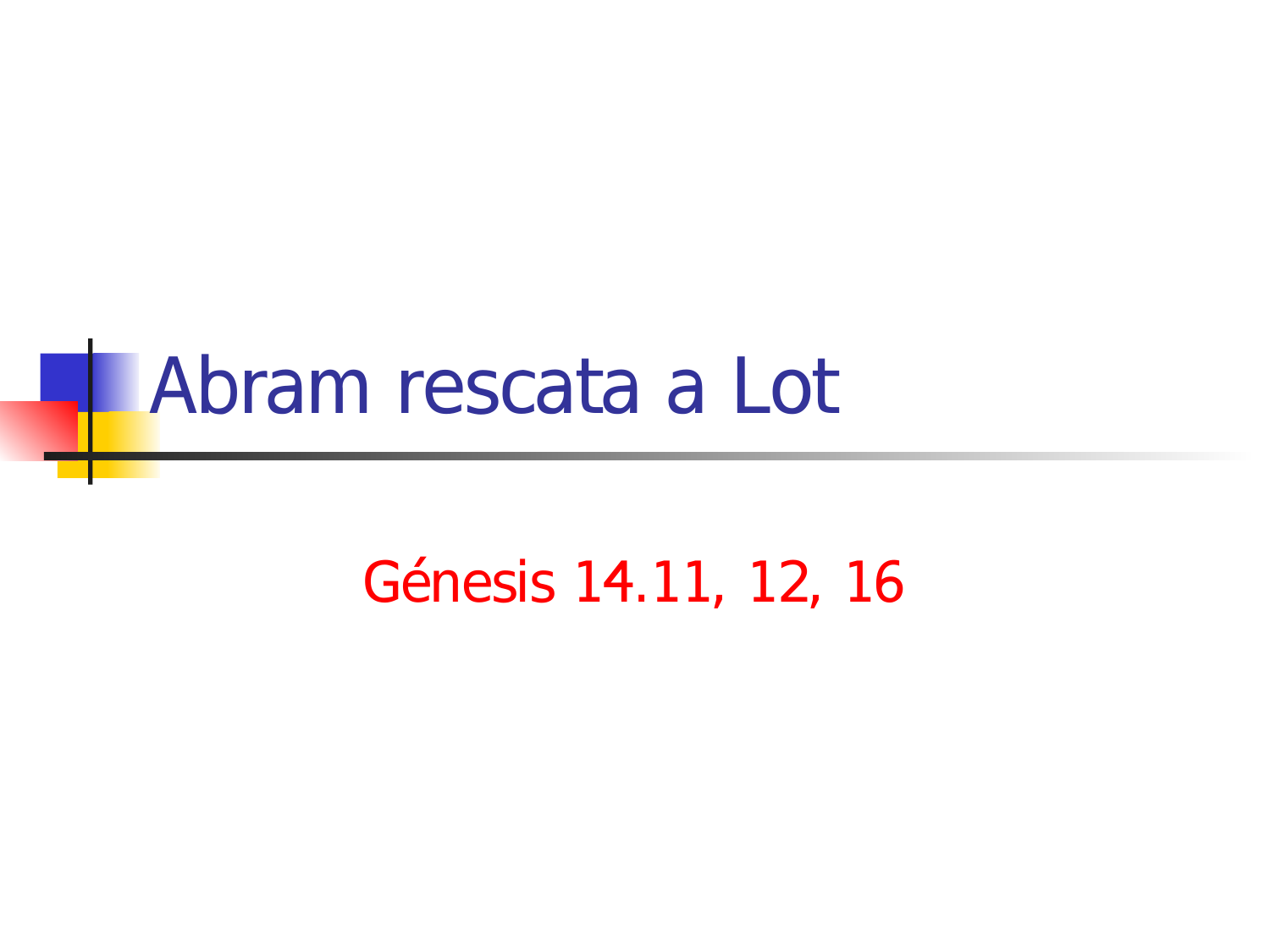

# Abram rescata a Lot
Génesis 14.11, 12, 16